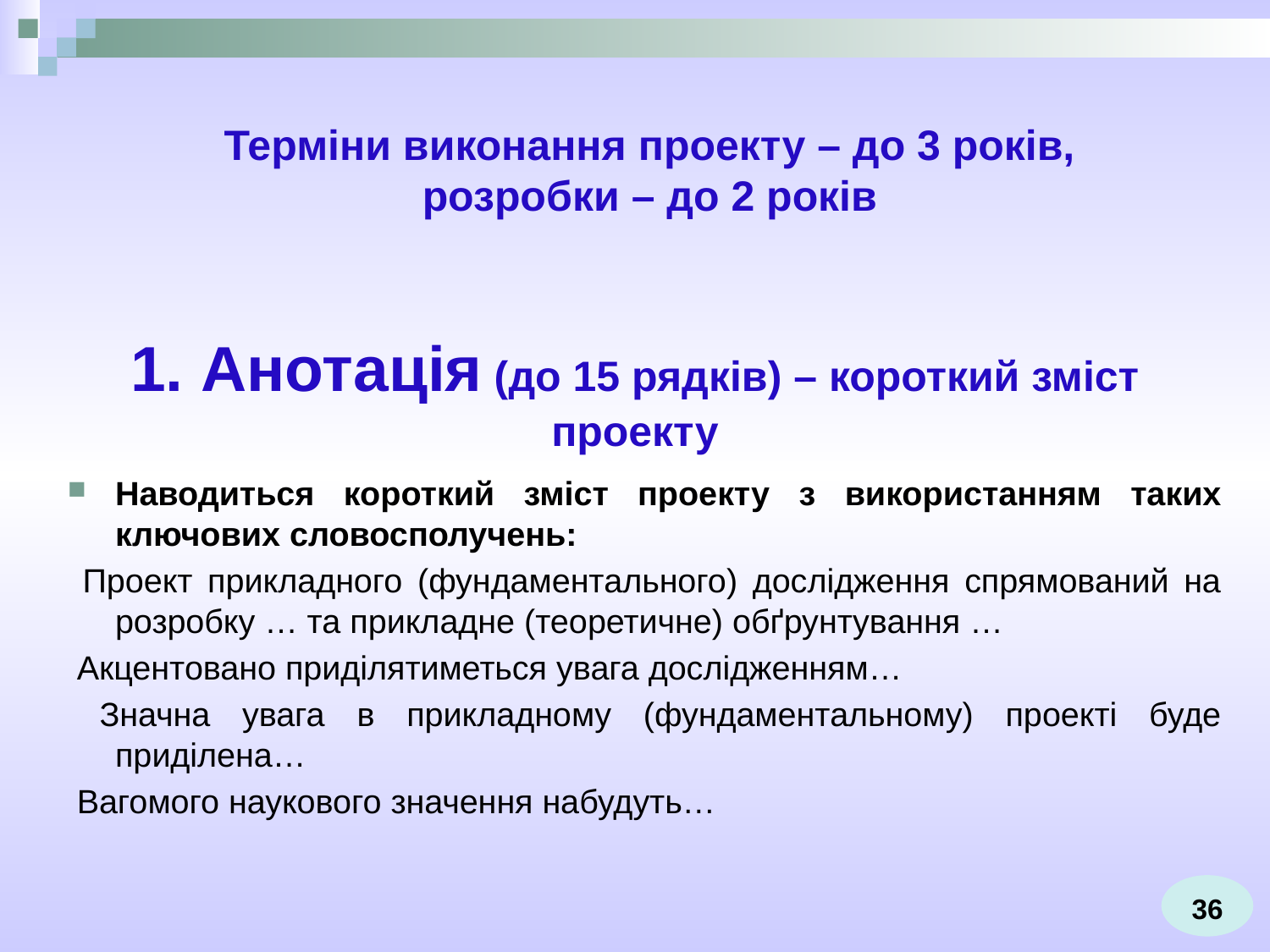

# Терміни виконання проекту – до 3 років, розробки – до 2 років
1. Анотація (до 15 рядків) – короткий зміст проекту
Наводиться короткий зміст проекту з використанням таких ключових словосполучень:
 Проект прикладного (фундаментального) дослідження спрямований на розробку … та прикладне (теоретичне) обґрунтування …
 Акцентовано приділятиметься увага дослідженням…
 Значна увага в прикладному (фундаментальному) проекті буде приділена…
 Вагомого наукового значення набудуть…
36